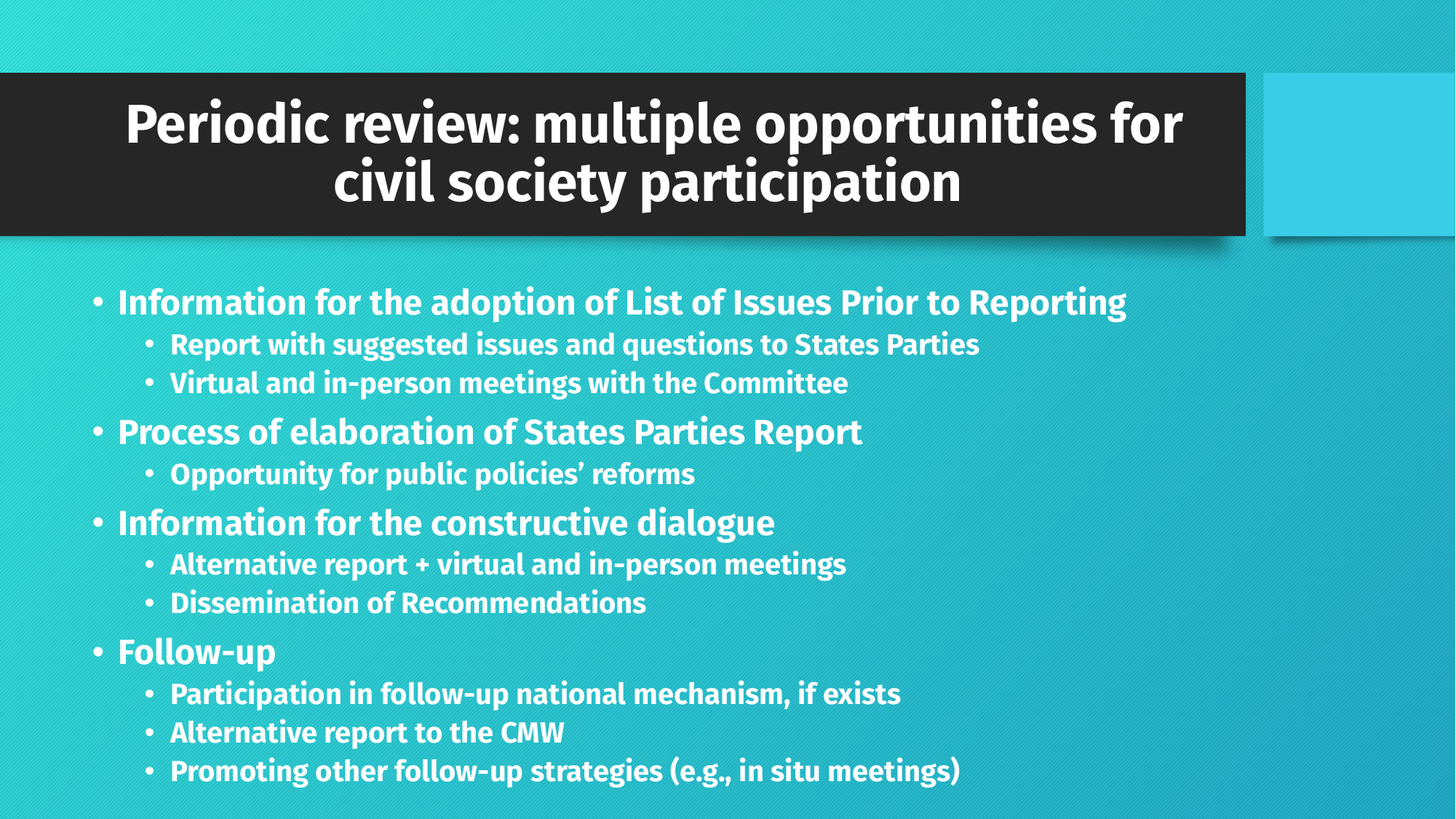

# Periodic review: multiple opportunities for civil society participation
Information for the adoption of List of Issues Prior to Reporting
Report with suggested issues and questions to States Parties
Virtual and in-person meetings with the Committee
Process of elaboration of States Parties Report
Opportunity for public policies’ reforms
Information for the constructive dialogue
Alternative report + virtual and in-person meetings
Dissemination of Recommendations
Follow-up
Participation in follow-up national mechanism, if exists
Alternative report to the CMW
Promoting other follow-up strategies (e.g., in situ meetings)